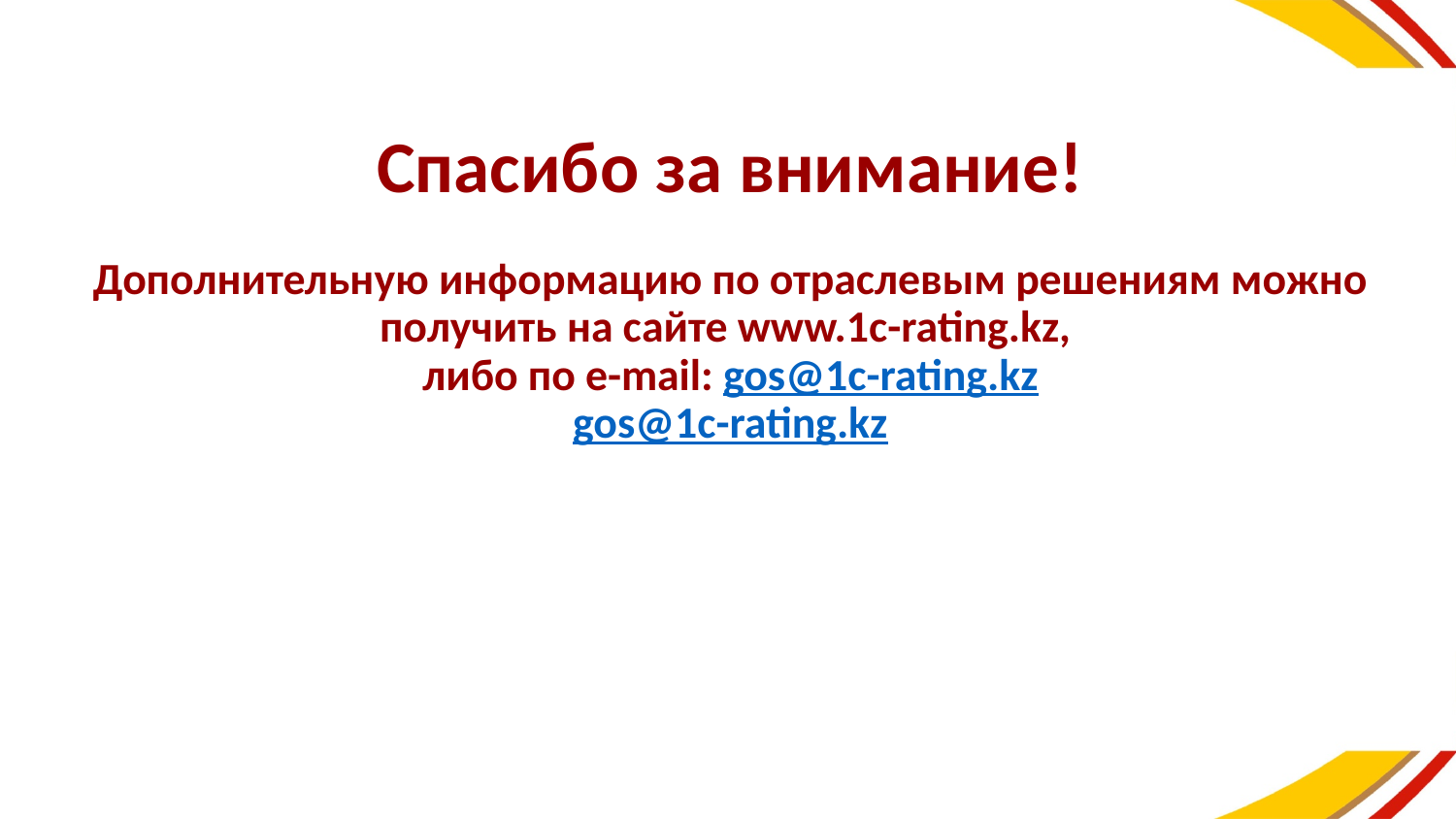

#
Спасибо за внимание!

Дополнительную информацию по отраслевым решениям можно получить на сайте www.1c-rating.kz,
либо по e-mail: gos@1c-rating.kz
gos@1c-rating.kz